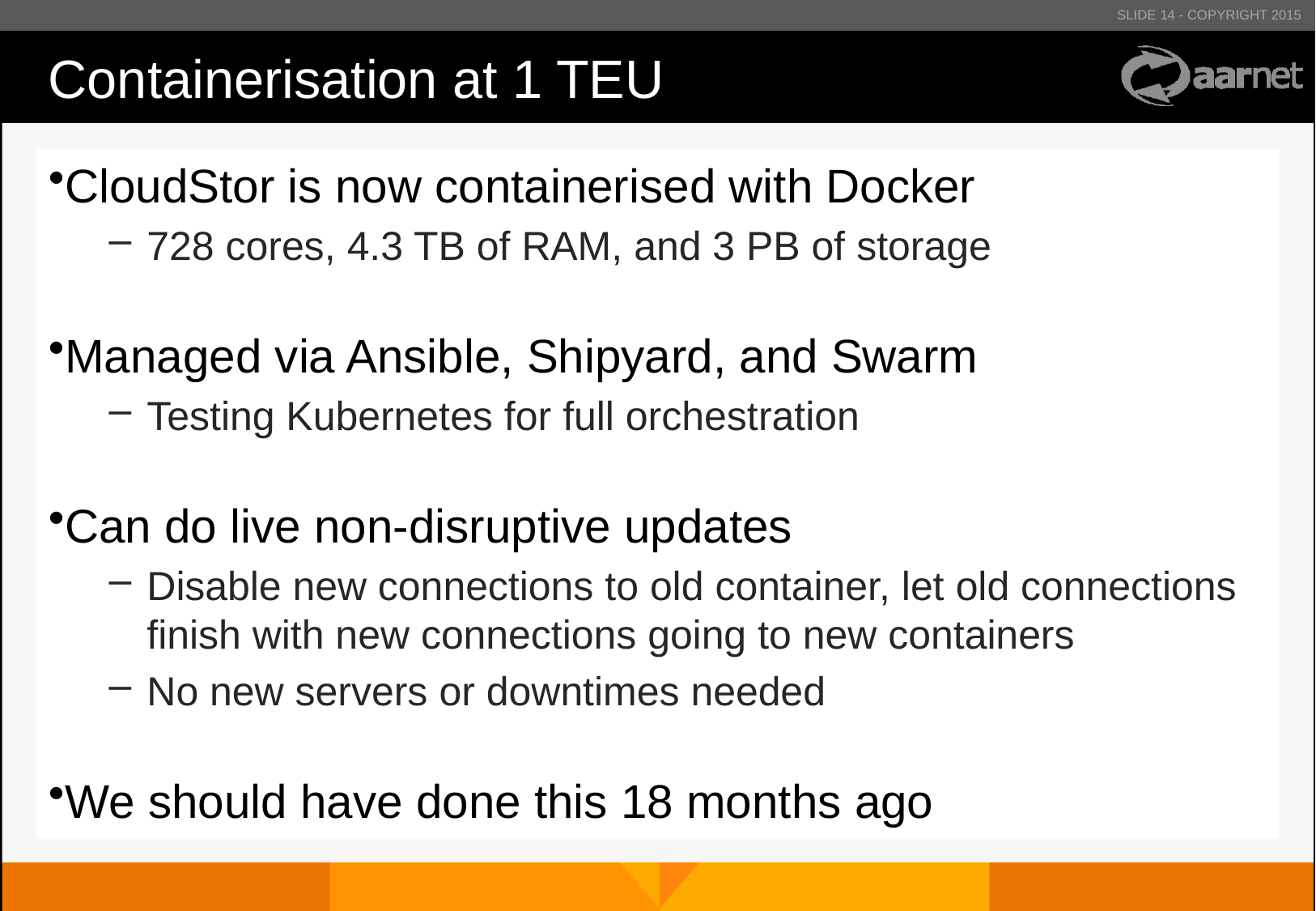

# Containerisation at 1 TEU
CloudStor is now containerised with Docker
728 cores, 4.3 TB of RAM, and 3 PB of storage

Managed via Ansible, Shipyard, and Swarm
Testing Kubernetes for full orchestration

Can do live non-disruptive updates
Disable new connections to old container, let old connections finish with new connections going to new containers
No new servers or downtimes needed

We should have done this 18 months ago